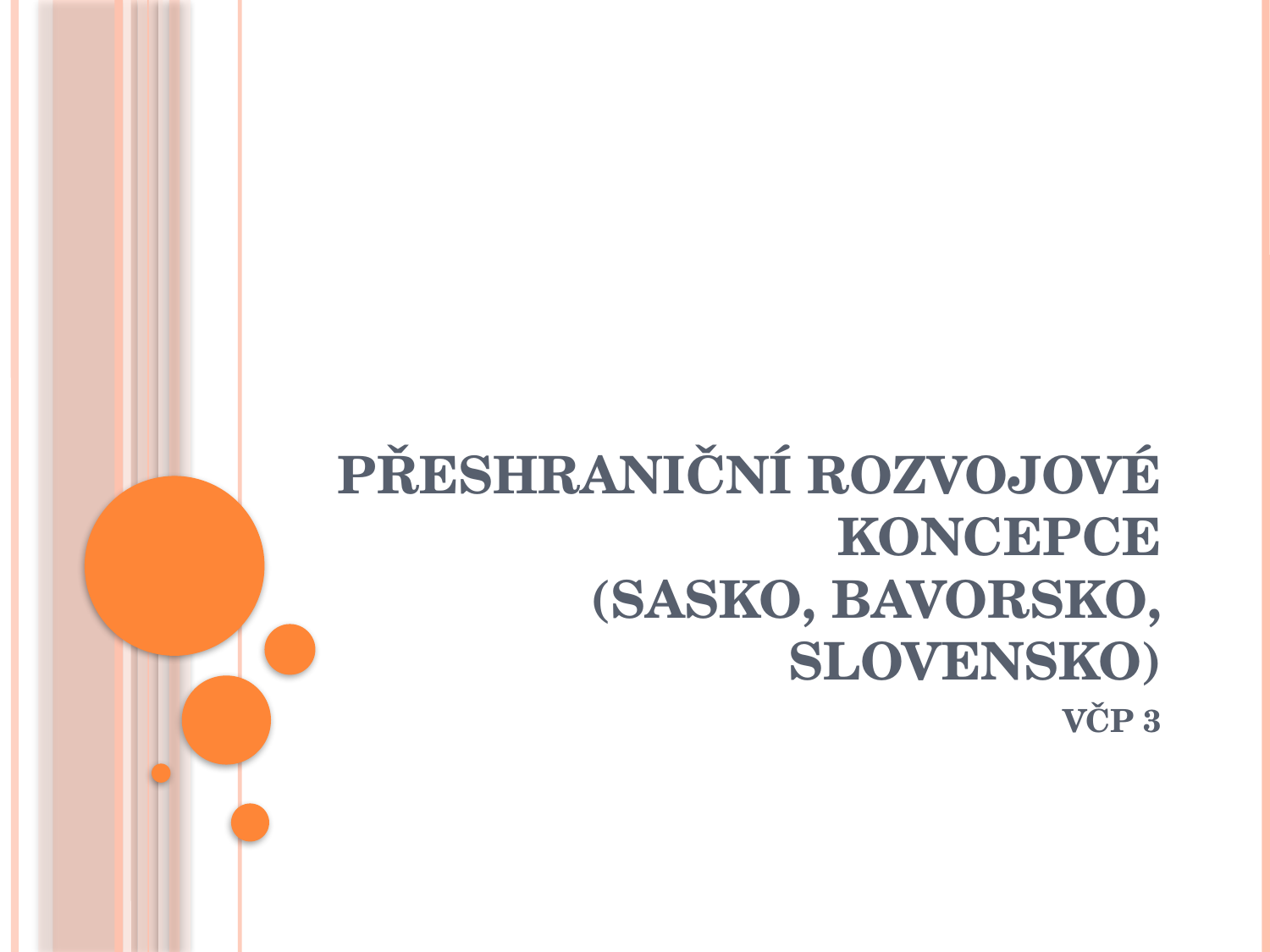

# Přeshraniční rozvojové koncepce (sasko, bavorsko, slovensko)
VČP 3